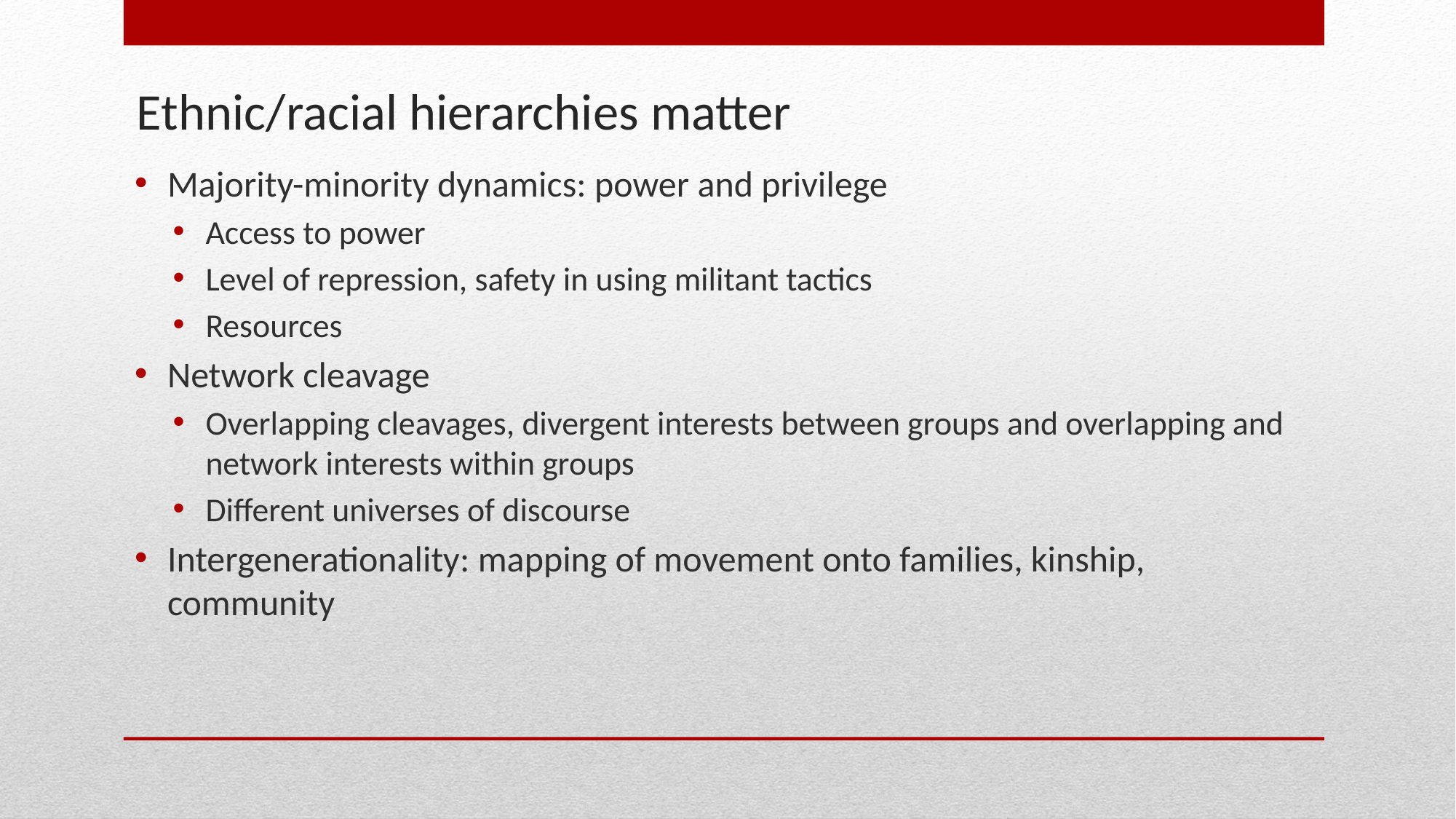

# Ethnic/racial hierarchies matter
Majority-minority dynamics: power and privilege
Access to power
Level of repression, safety in using militant tactics
Resources
Network cleavage
Overlapping cleavages, divergent interests between groups and overlapping and network interests within groups
Different universes of discourse
Intergenerationality: mapping of movement onto families, kinship, community